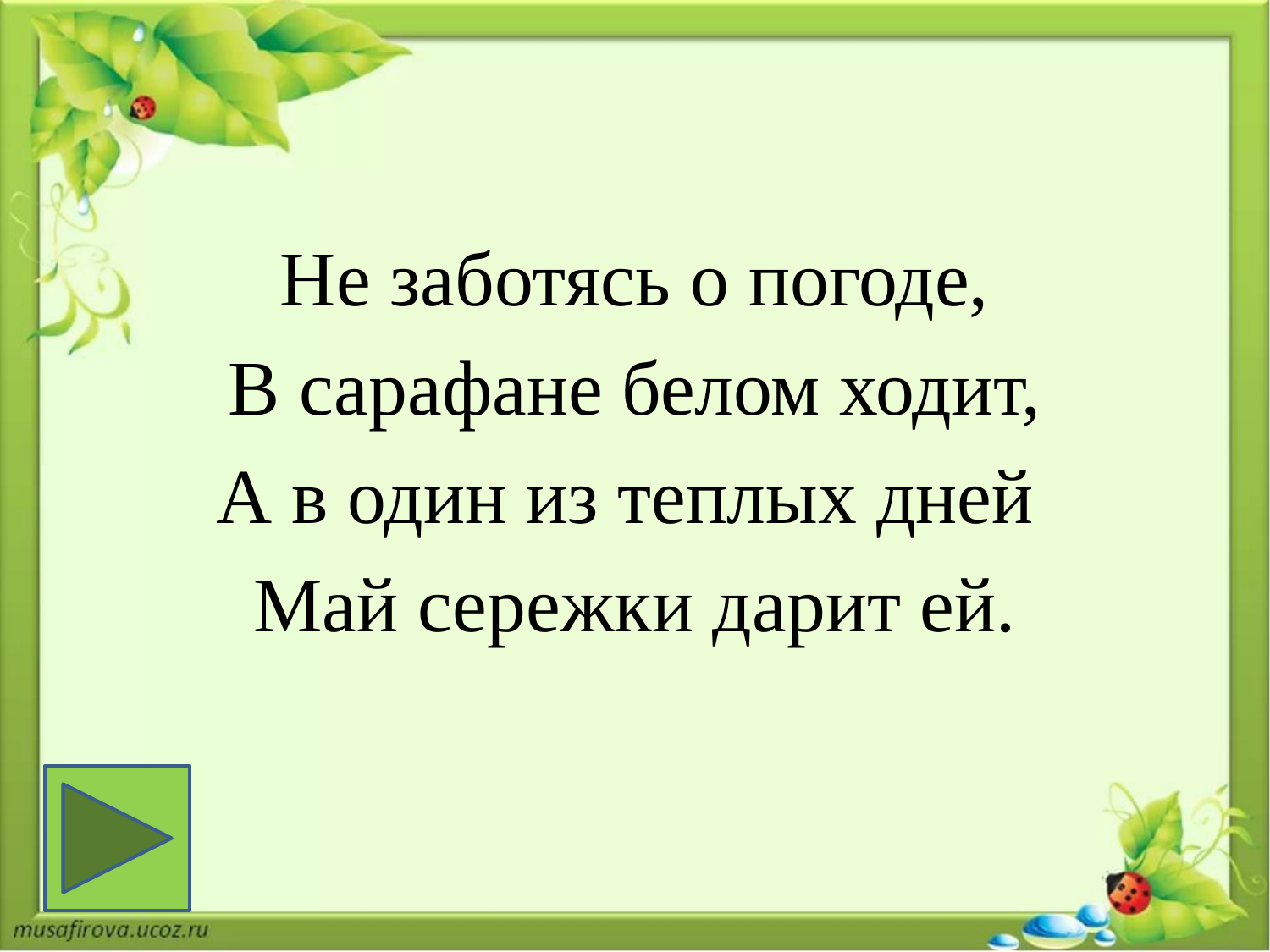

#
Не заботясь о погоде,
 В сарафане белом ходит,
А в один из теплых дней
Май сережки дарит ей.